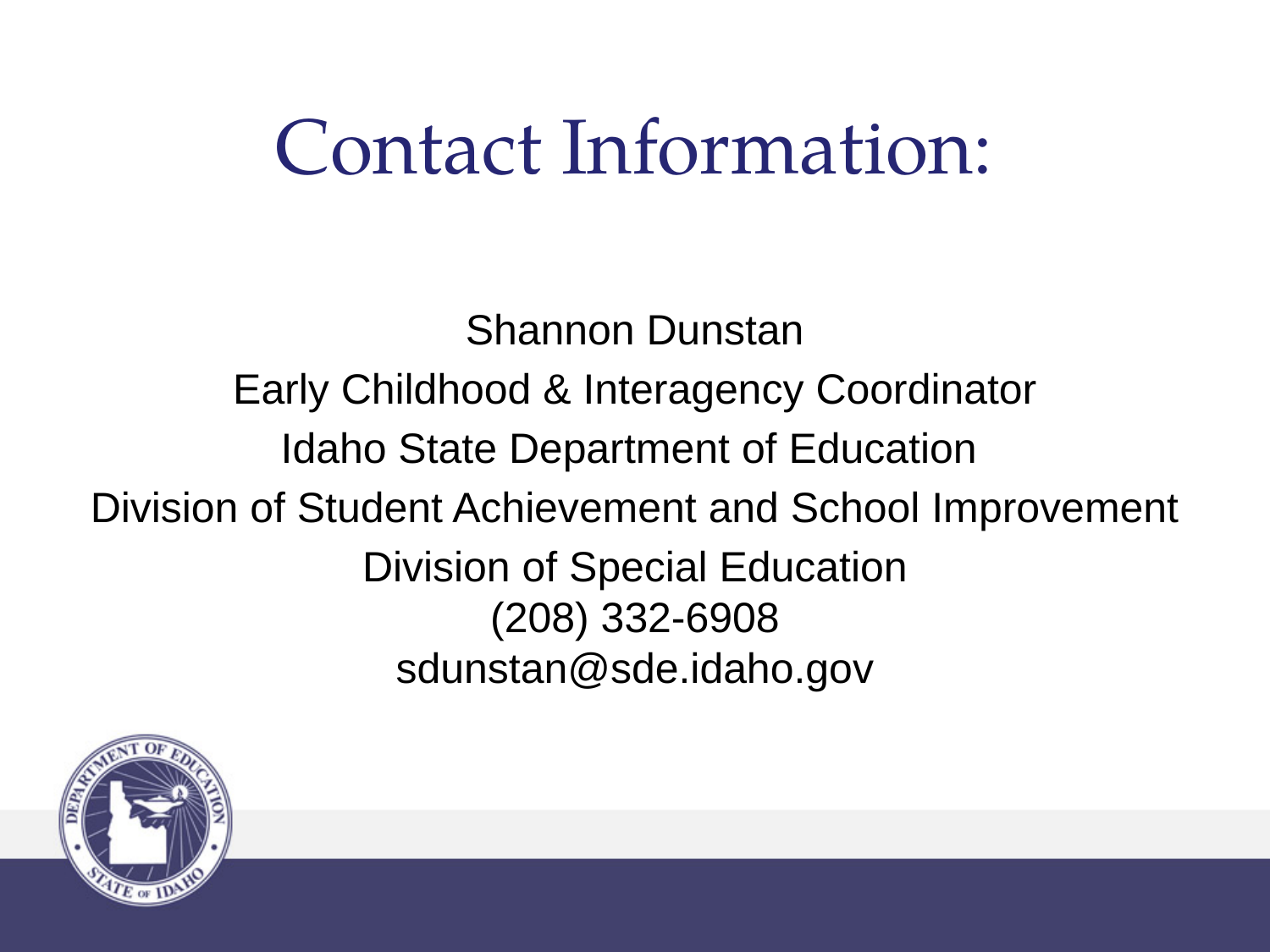

# Contact Information:
Shannon Dunstan
Early Childhood & Interagency Coordinator
Idaho State Department of Education
Division of Student Achievement and School Improvement
Division of Special Education
(208) 332-6908
sdunstan@sde.idaho.gov